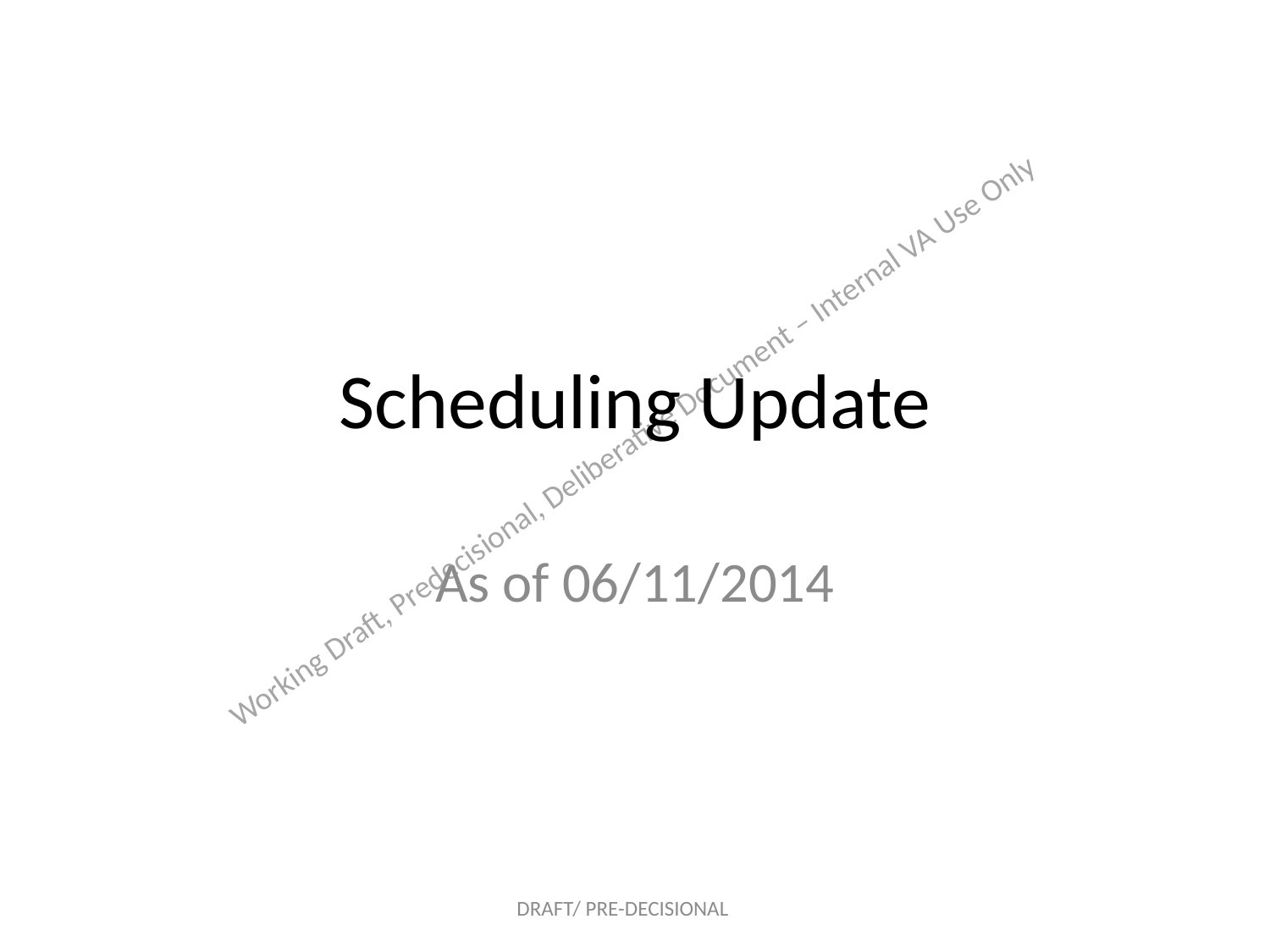

# Scheduling Update
As of 06/11/2014
DRAFT/ PRE-DECISIONAL